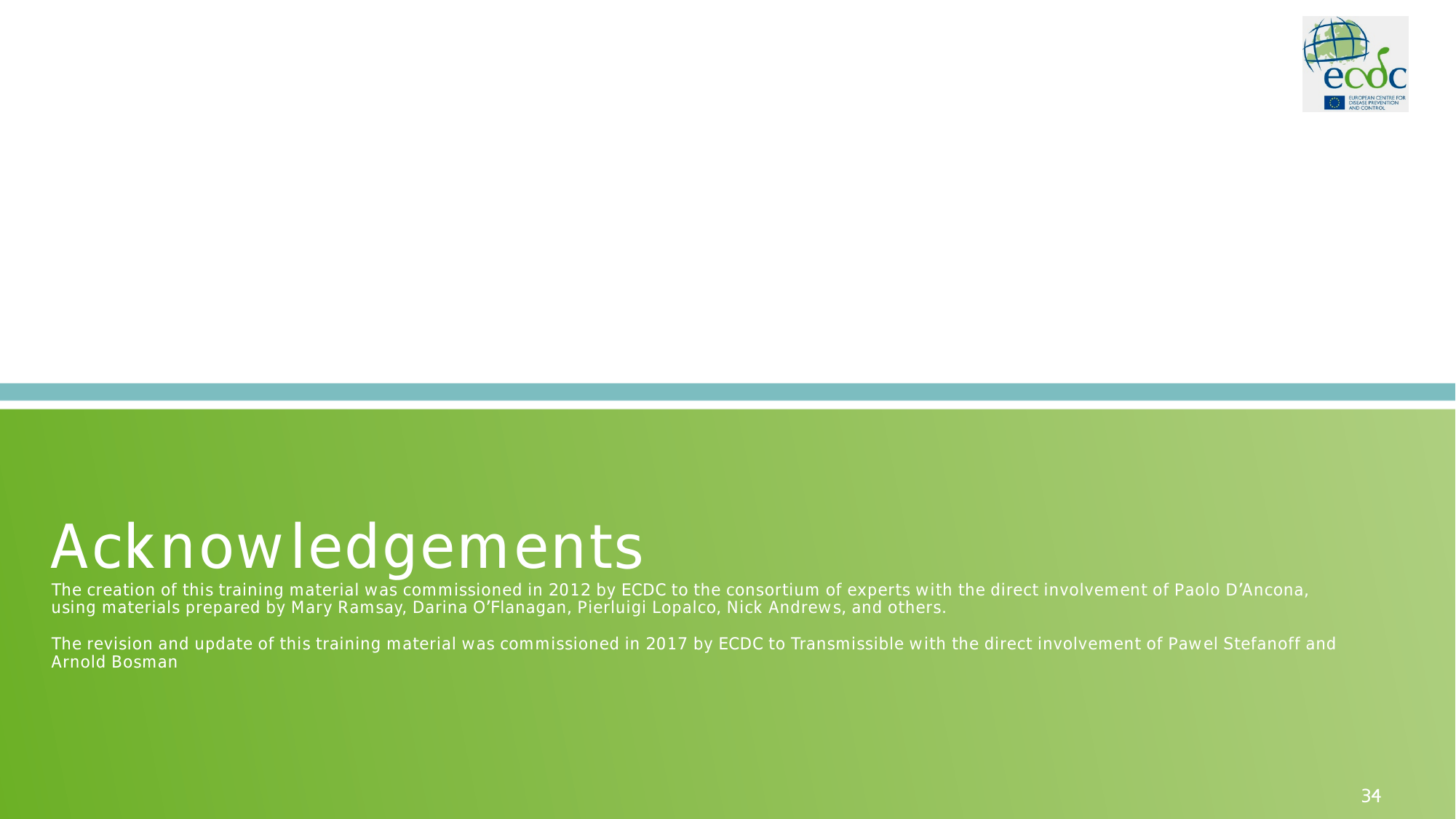

# Acknowledgements The creation of this training material was commissioned in 2012 by ECDC to the consortium of experts with the direct involvement of Paolo D’Ancona, using materials prepared by Mary Ramsay, Darina O’Flanagan, Pierluigi Lopalco, Nick Andrews, and others. The revision and update of this training material was commissioned in 2017 by ECDC to Transmissible with the direct involvement of Pawel Stefanoff and Arnold Bosman
34